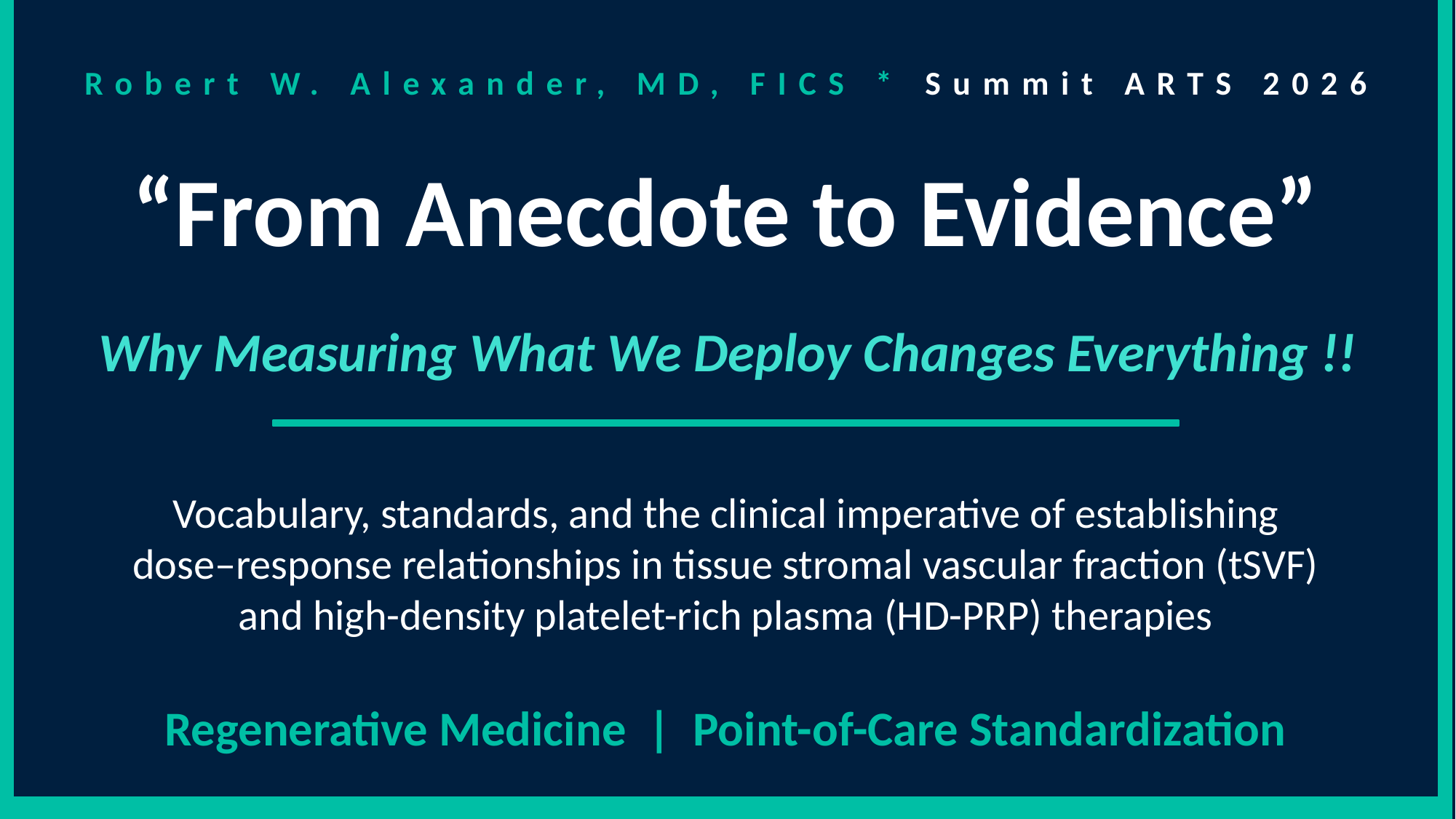

Robert W. Alexander, MD, FICS * Summit ARTS 2026
“From Anecdote to Evidence”
Why Measuring What We Deploy Changes Everything !!

Vocabulary, standards, and the clinical imperative of establishing
dose–response relationships in tissue stromal vascular fraction (tSVF)
and high-density platelet-rich plasma (HD-PRP) therapies
Regenerative Medicine  |  Point-of-Care Standardization